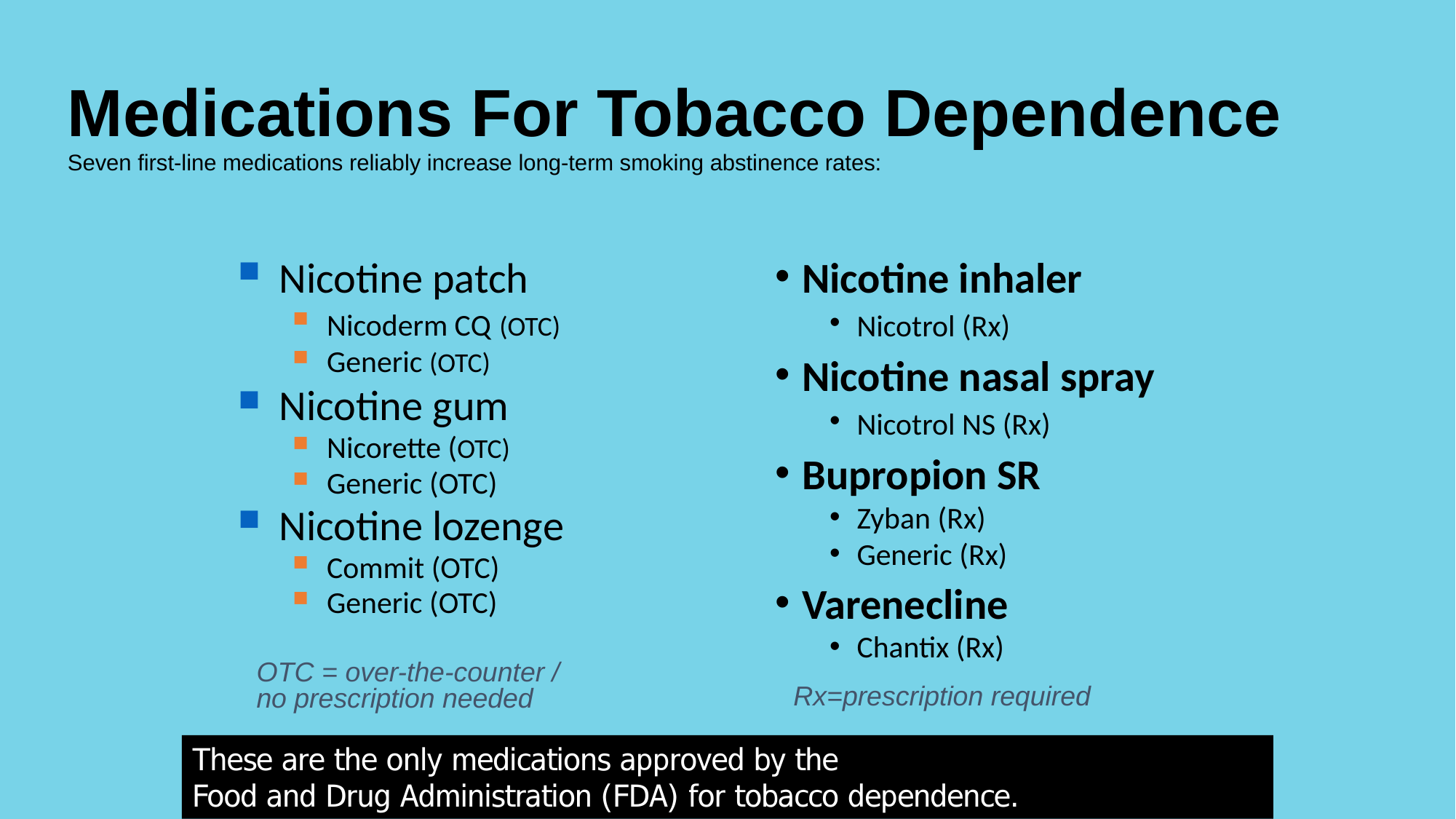

# Medications For Tobacco Dependence Seven first-line medications reliably increase long-term smoking abstinence rates:
Nicotine patch
Nicoderm CQ (OTC)
Generic (OTC)
Nicotine gum
Nicorette (OTC)
Generic (OTC)
Nicotine lozenge
Commit (OTC)
Generic (OTC)

Nicotine inhaler
Nicotrol (Rx)
Nicotine nasal spray
Nicotrol NS (Rx)
Bupropion SR
Zyban (Rx)
Generic (Rx)
Varenecline
Chantix (Rx)

OTC = over-the-counter / no prescription needed

Rx=prescription required
These are the only medications approved by the
Food and Drug Administration (FDA) for tobacco dependence.